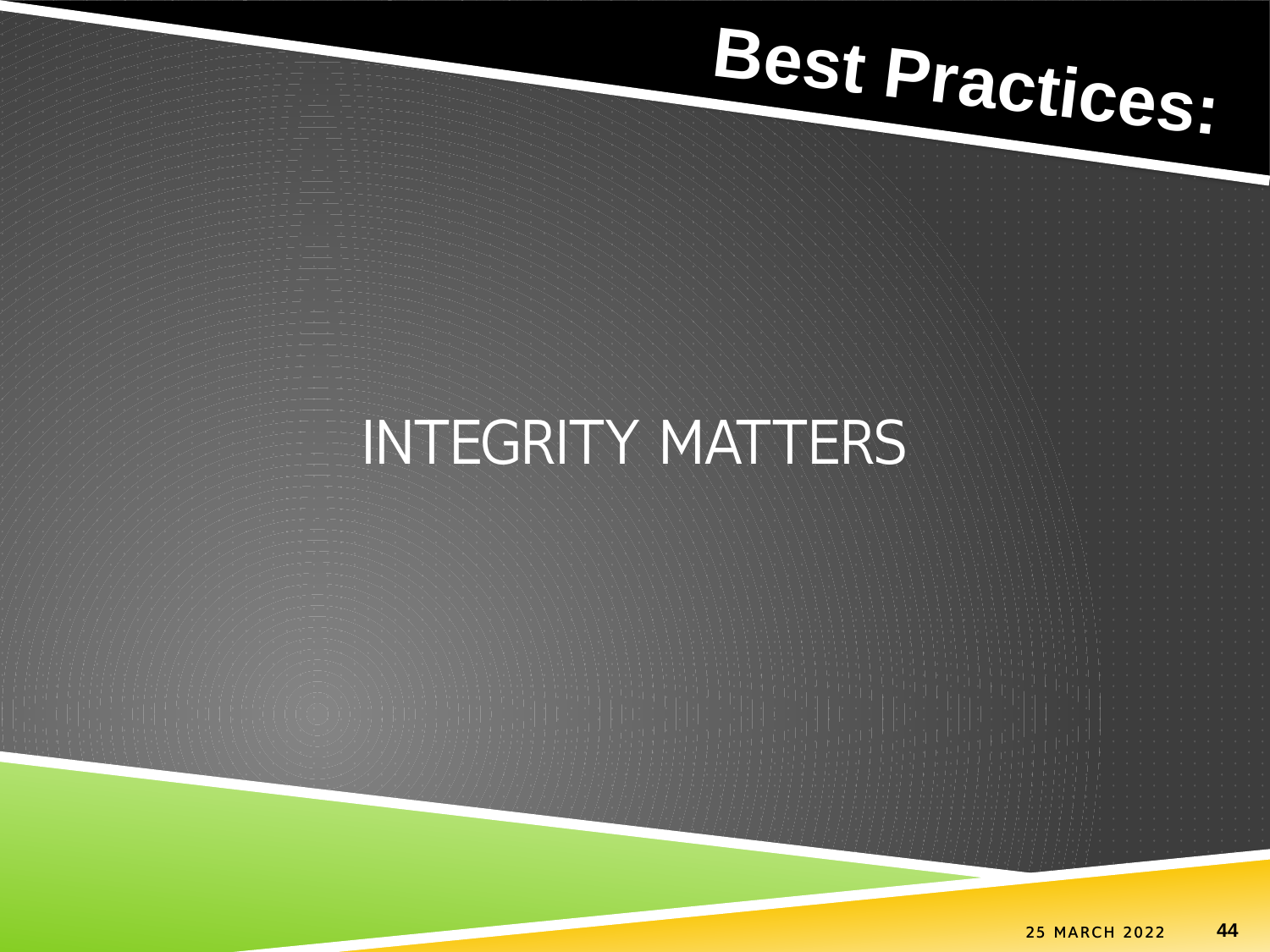

Best Practices:
# INTEGRITY MATTERS
25 March 2022
44